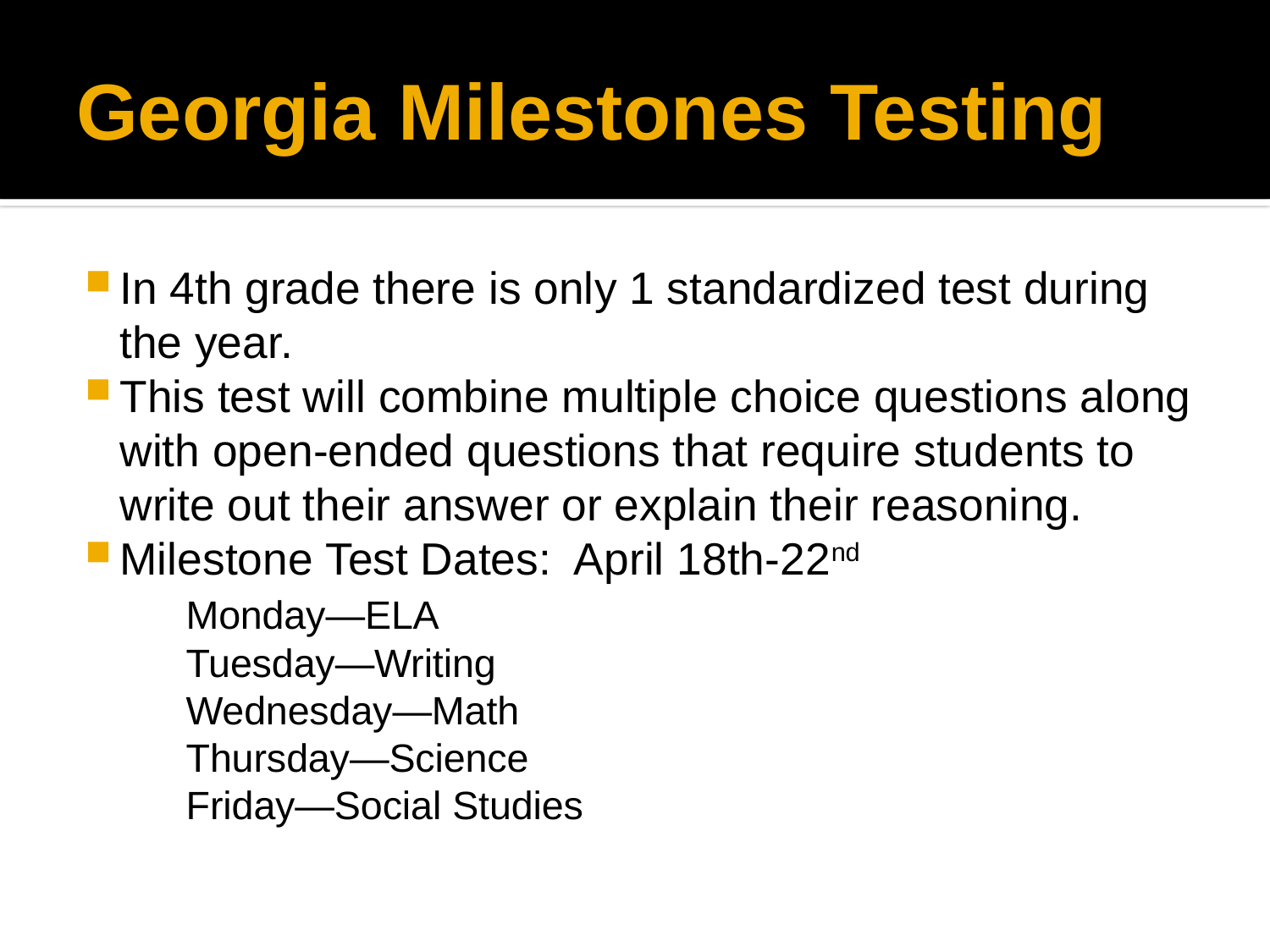

# Georgia Milestones Testing
In 4th grade there is only 1 standardized test during the year.
This test will combine multiple choice questions along with open-ended questions that require students to write out their answer or explain their reasoning.
Milestone Test Dates:  April 18th-22nd
	Monday—ELA
	Tuesday—Writing
	Wednesday—Math
	Thursday—Science
	Friday—Social Studies